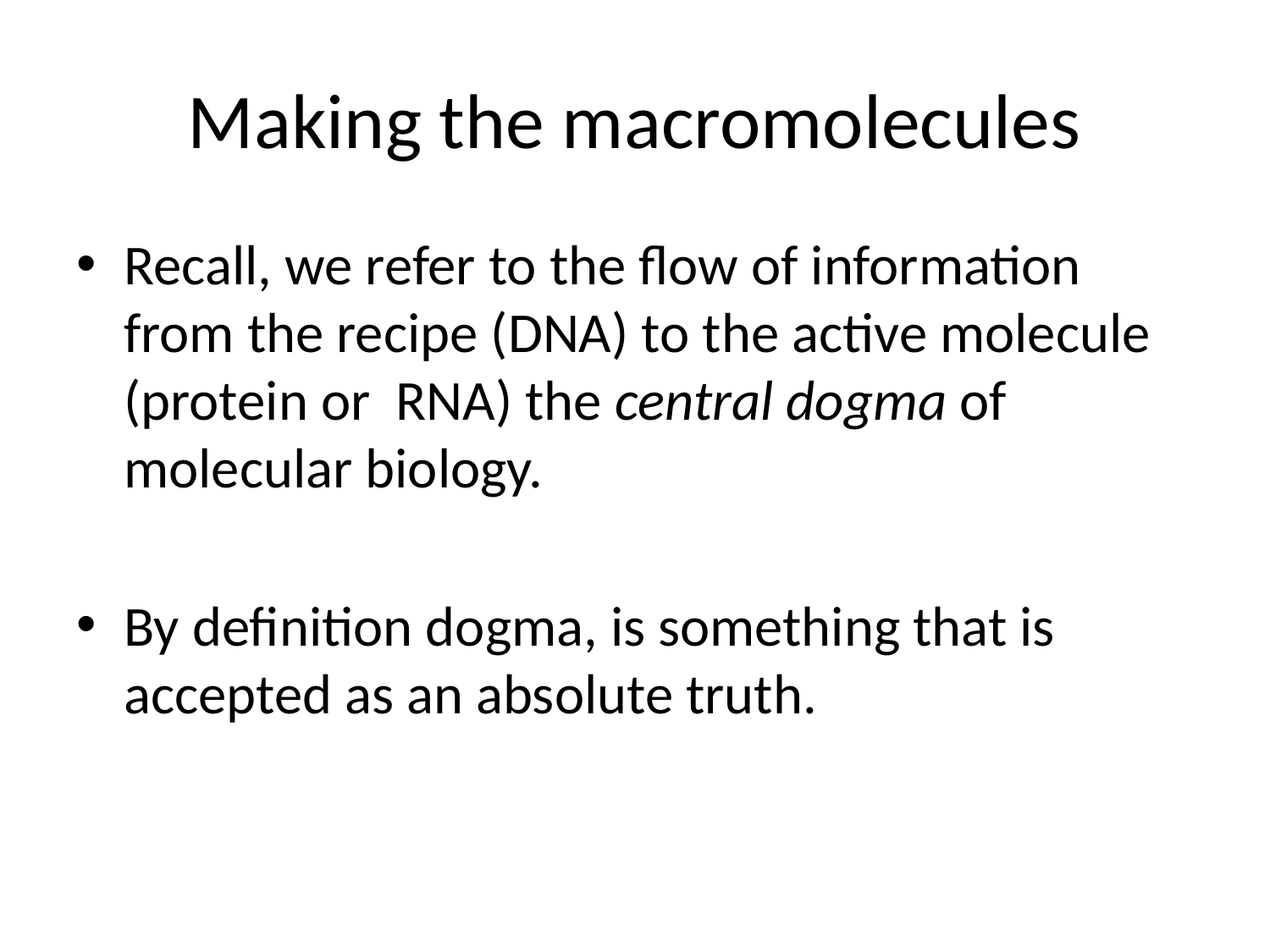

# Making the macromolecules
Recall, we refer to the flow of information from the recipe (DNA) to the active molecule (protein or  RNA) the central dogma of molecular biology.

By definition dogma, is something that is accepted as an absolute truth.